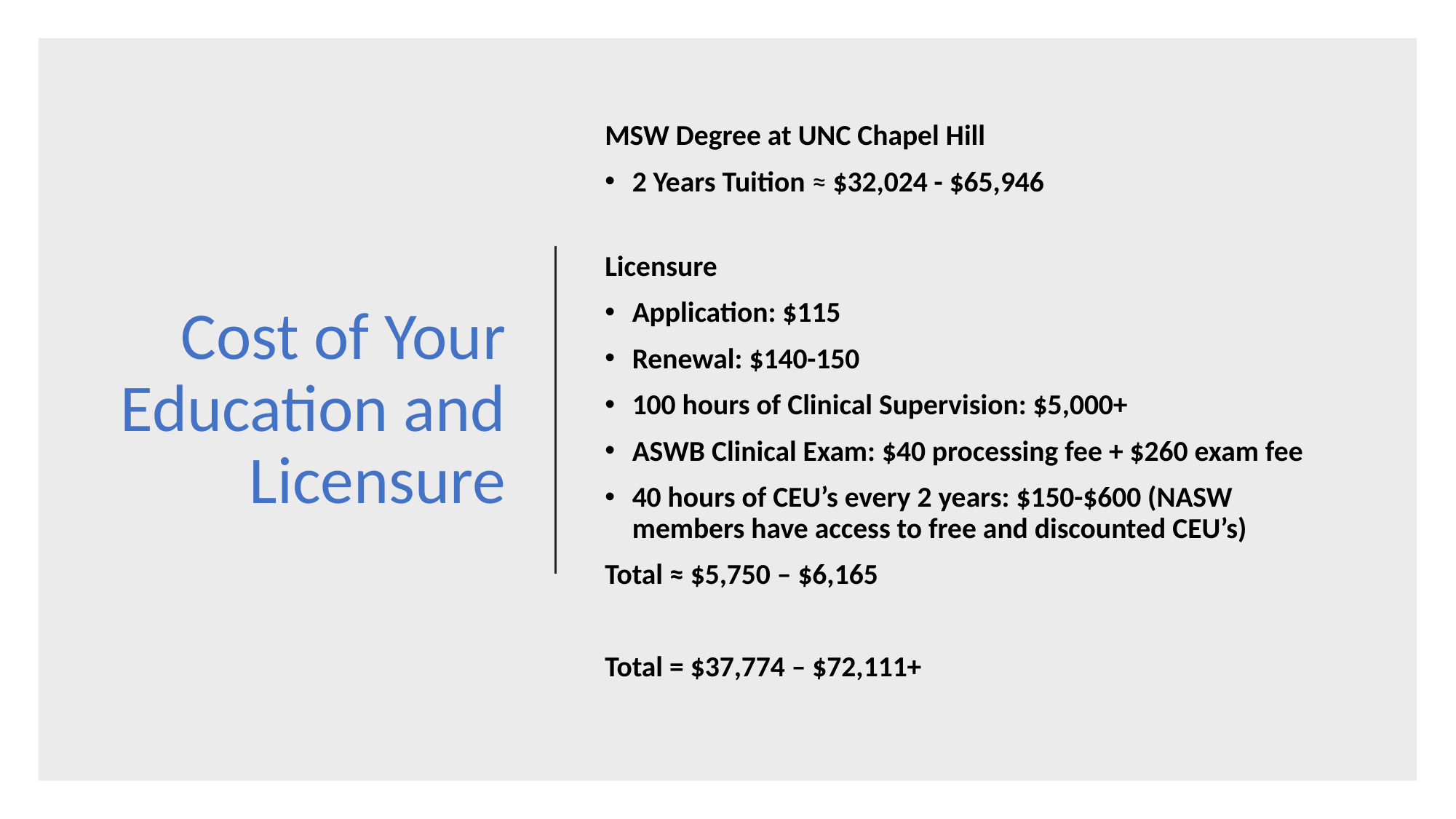

# Cost of Your Education and Licensure
MSW Degree at UNC Chapel Hill
2 Years Tuition ≈ $32,024 - $65,946

Licensure
Application: $115
Renewal: $140-150
100 hours of Clinical Supervision: $5,000+
ASWB Clinical Exam: $40 processing fee + $260 exam fee
40 hours of CEU’s every 2 years: $150-$600 (NASW members have access to free and discounted CEU’s)
Total ≈ $5,750 – $6,165

Total = $37,774 – $72,111+